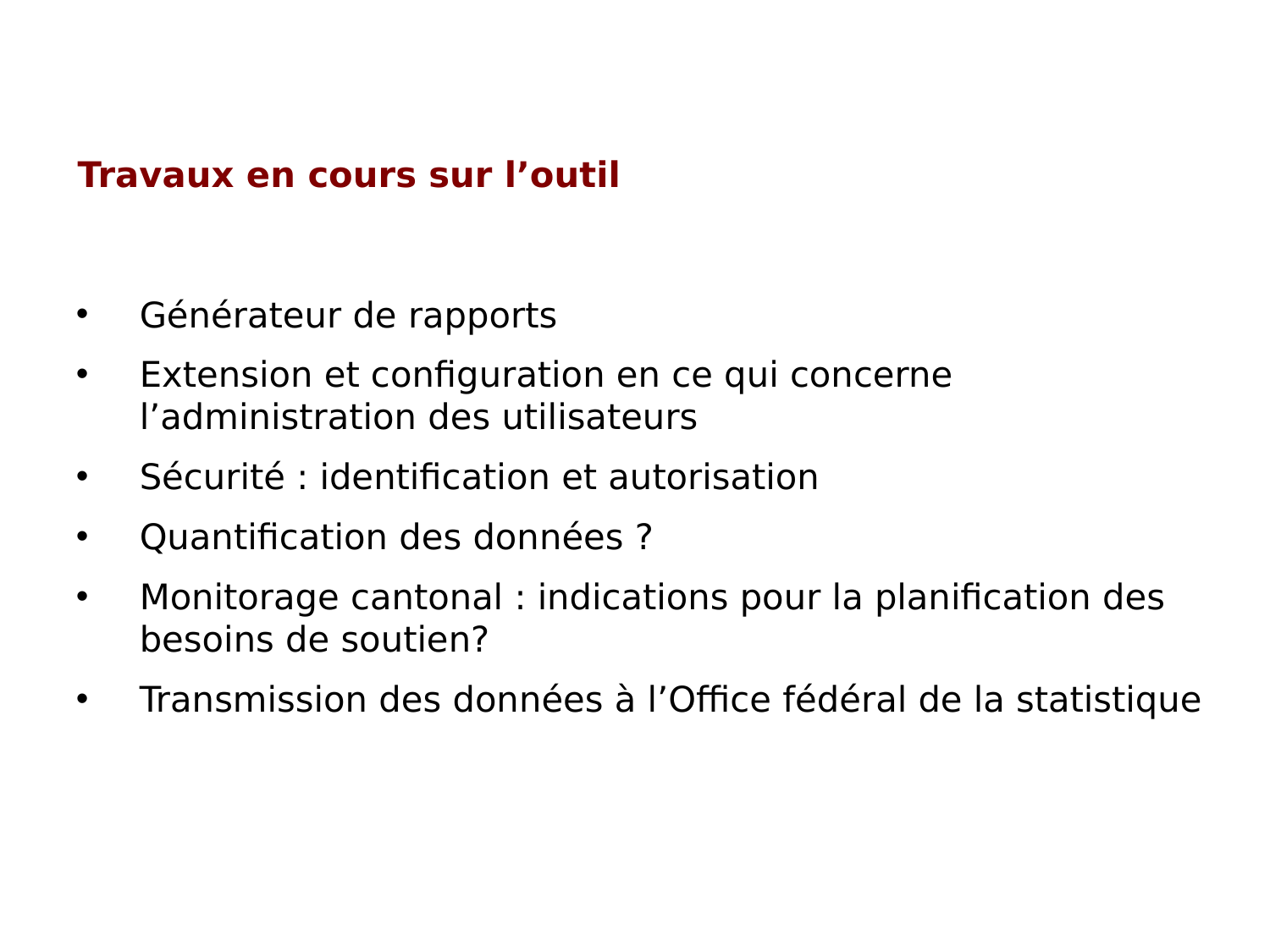

Travaux en cours sur l’outil

Générateur de rapports
Extension et configuration en ce qui concerne l’administration des utilisateurs
Sécurité : identification et autorisation
Quantification des données ?
Monitorage cantonal : indications pour la planification des besoins de soutien?
Transmission des données à l’Office fédéral de la statistique